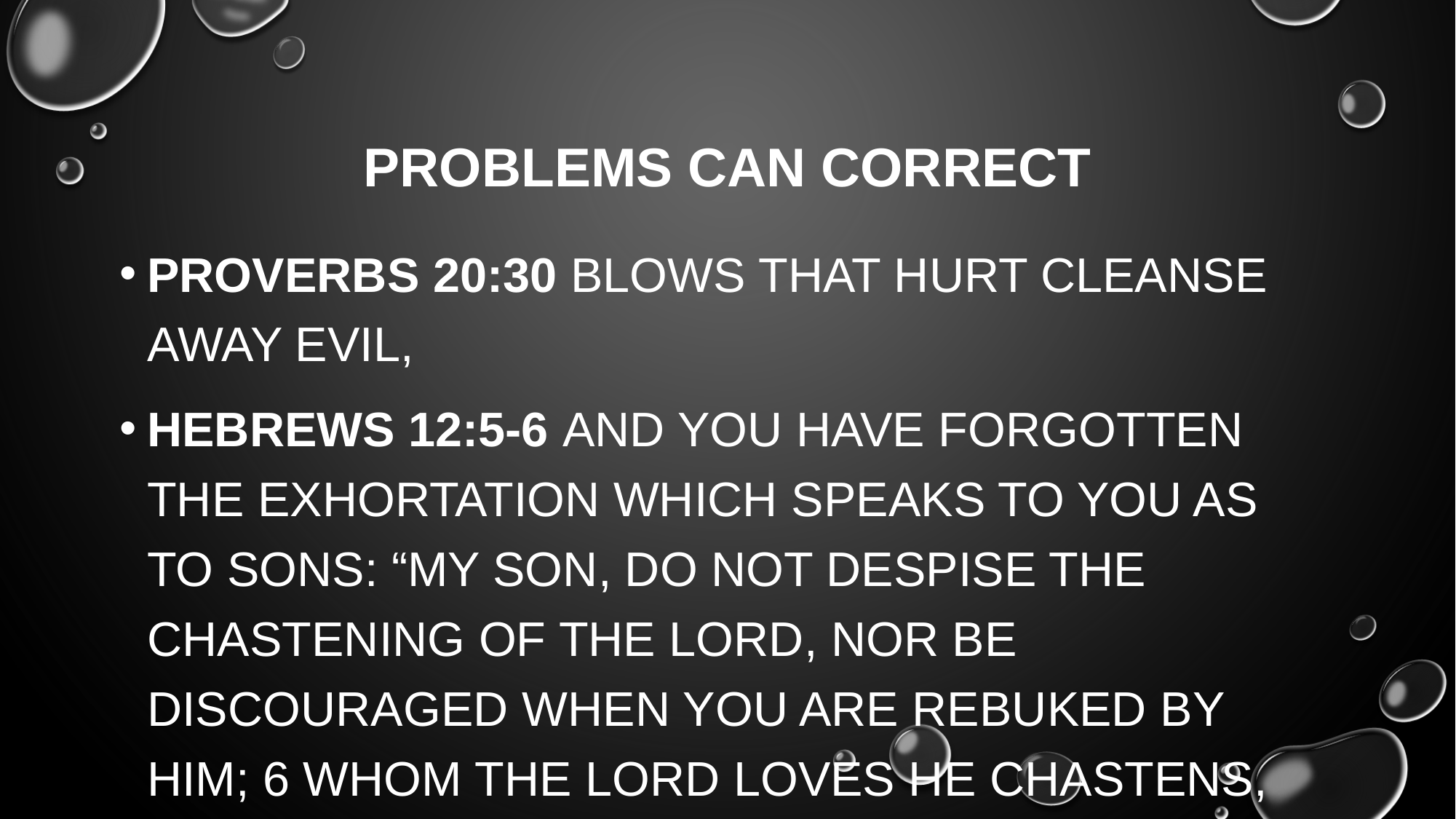

# Problems can correct
Proverbs 20:30 Blows that hurt cleanse away evil,
Hebrews 12:5-6 And you have forgotten the exhortation which speaks to you as to sons: “My son, do not despise the chastening of the Lord, Nor be discouraged when you are rebuked by Him; 6 whom the Lord loves He chastens, And scourges every son whom He receives.”